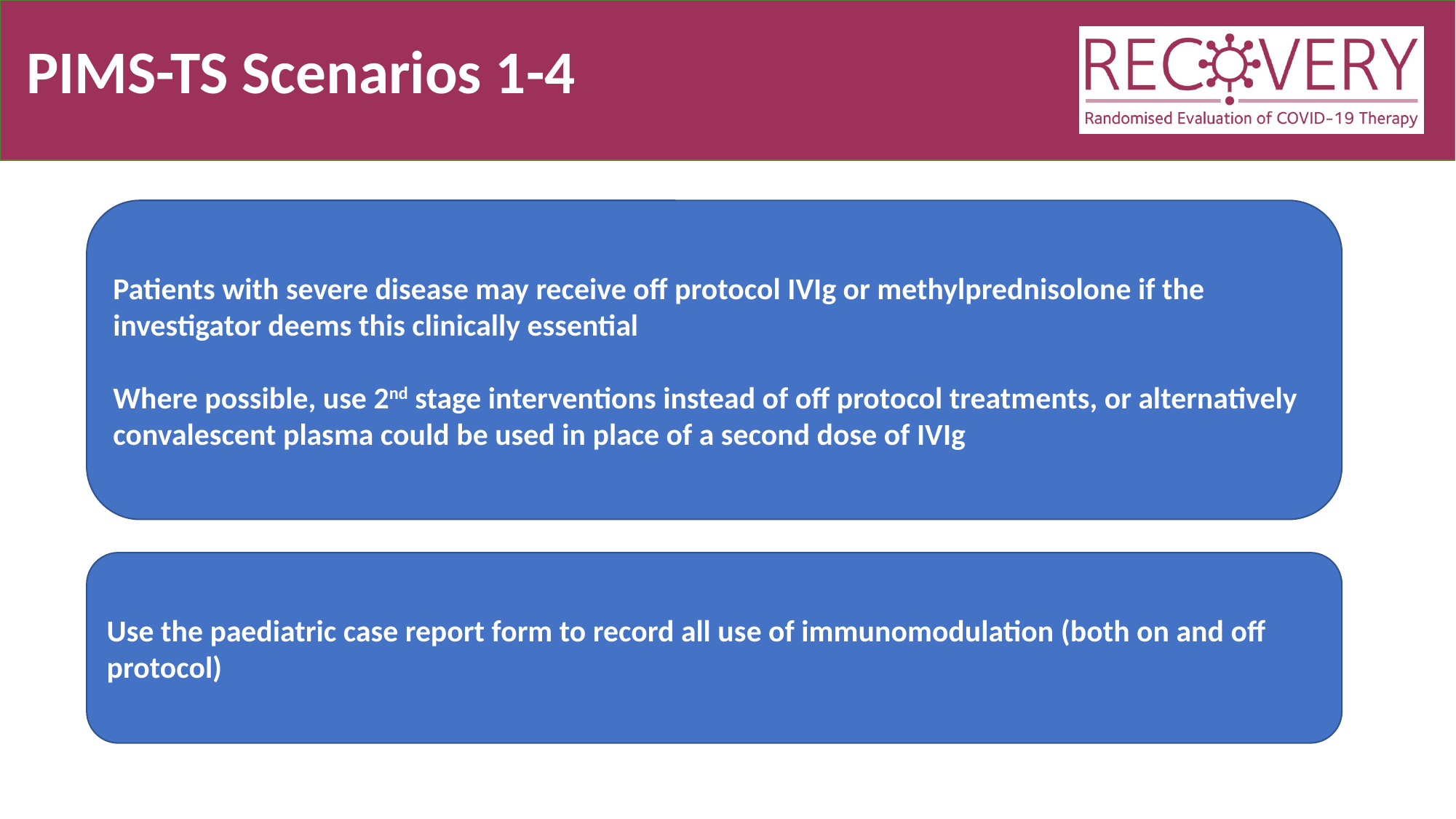

# PIMS-TS Scenarios 1-4
Patients with severe disease may receive off protocol IVIg or methylprednisolone if the investigator deems this clinically essential

Where possible, use 2nd stage interventions instead of off protocol treatments, or alternatively convalescent plasma could be used in place of a second dose of IVIg
Use the paediatric case report form to record all use of immunomodulation (both on and off protocol)